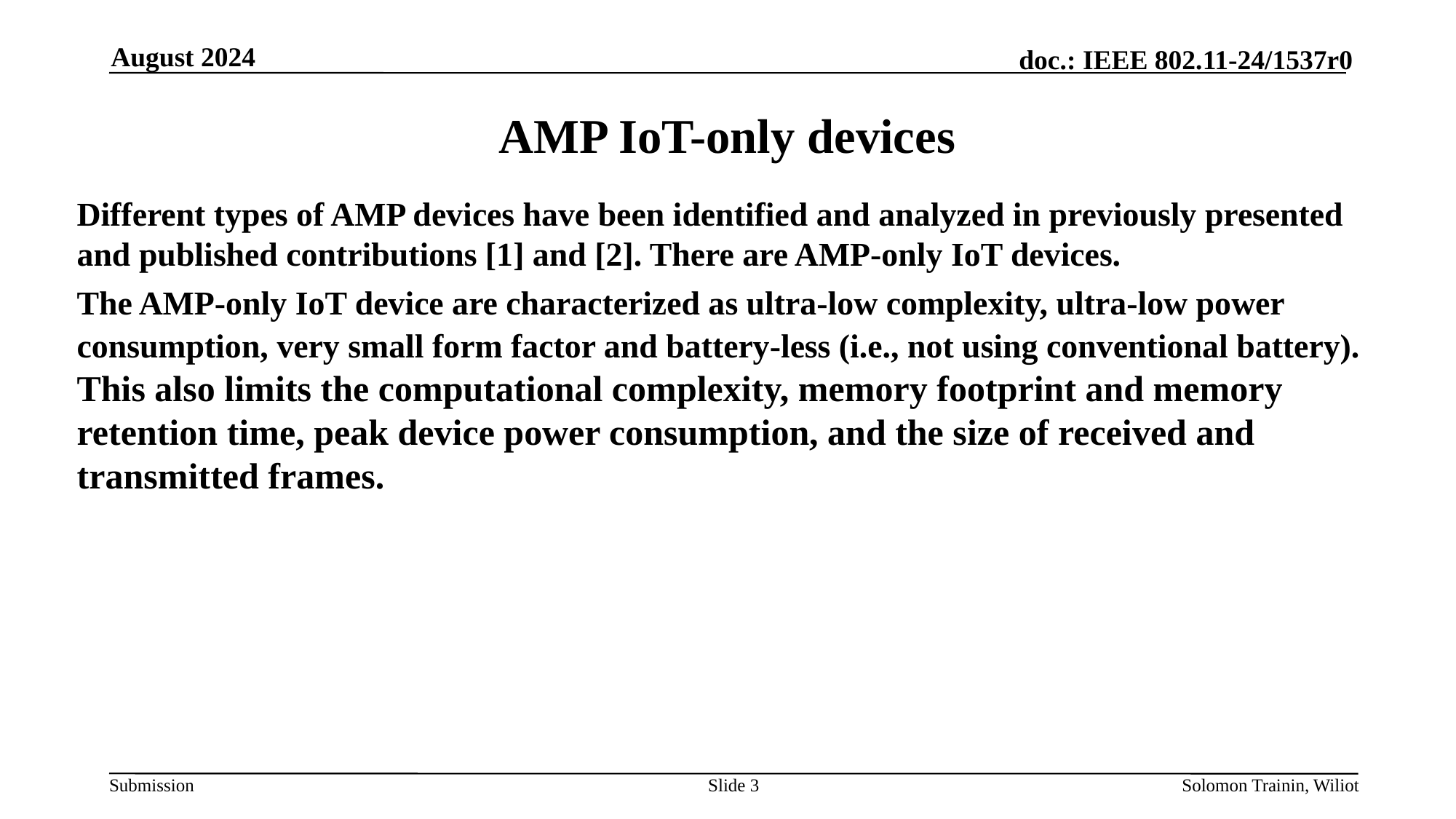

August 2024
# AMP IoT-only devices
Different types of AMP devices have been identified and analyzed in previously presented and published contributions [1] and [2]. There are AMP-only IoT devices.
The AMP-only IoT device are characterized as ultra-low complexity, ultra-low power consumption, very small form factor and battery-less (i.e., not using conventional battery).  This also limits the computational complexity, memory footprint and memory retention time, peak device power consumption, and the size of received and transmitted frames.
Slide 3
Solomon Trainin, Wiliot